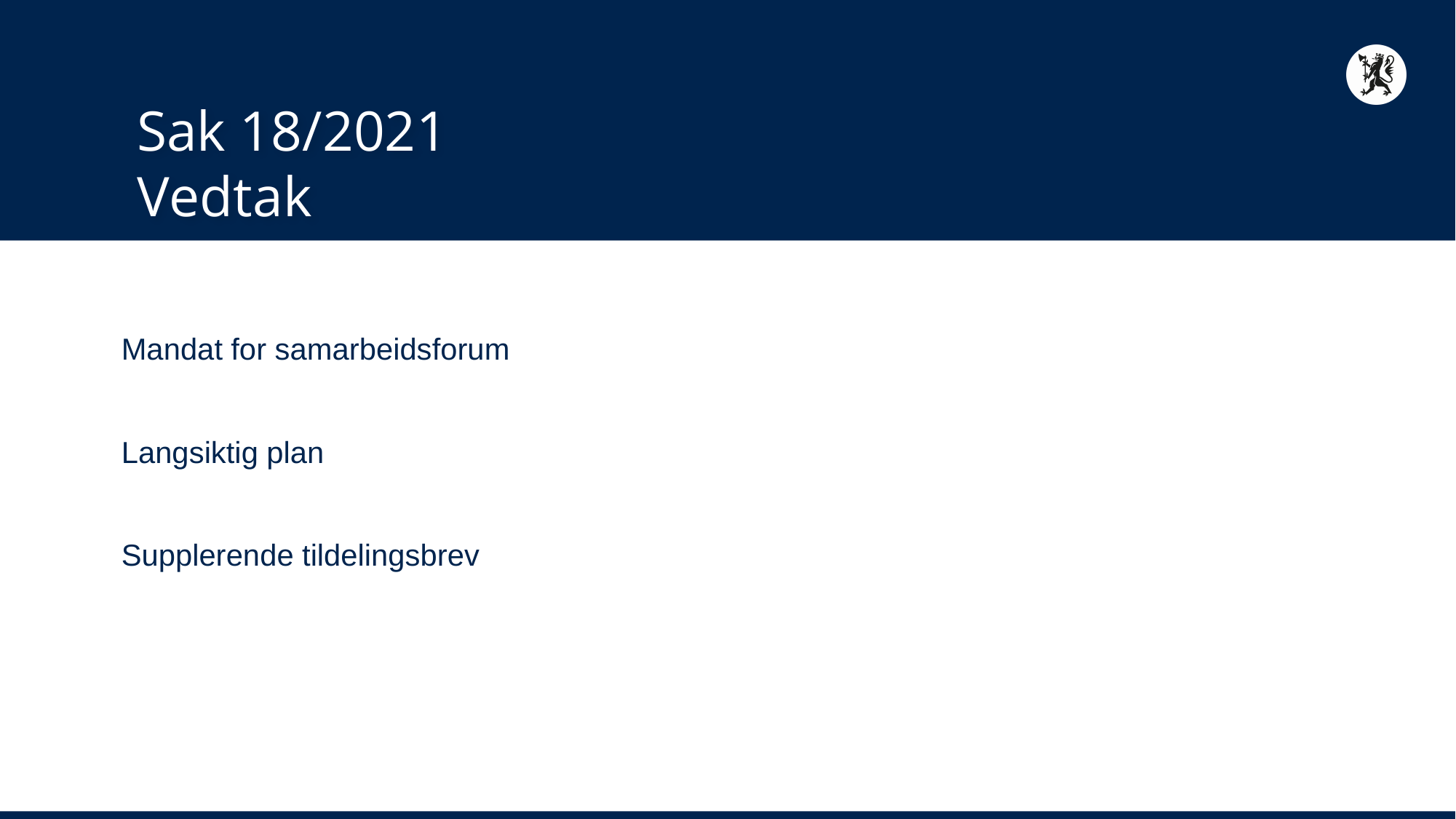

# Sak 18/2021 Vedtak
Mandat for samarbeidsforum

Langsiktig plan

Supplerende tildelingsbrev